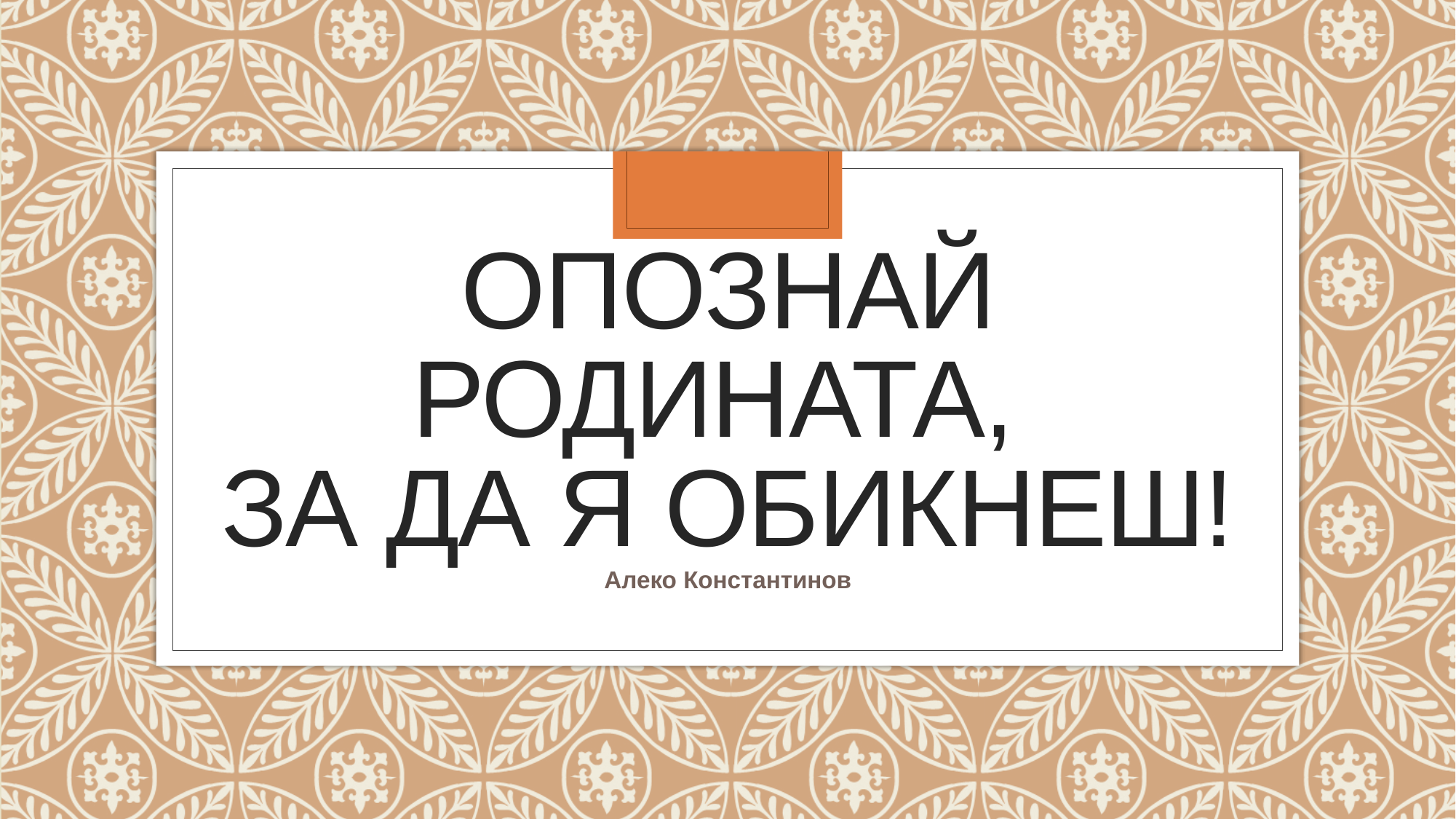

# Опознай родината, за да я обикнеш!
Алеко Константинов